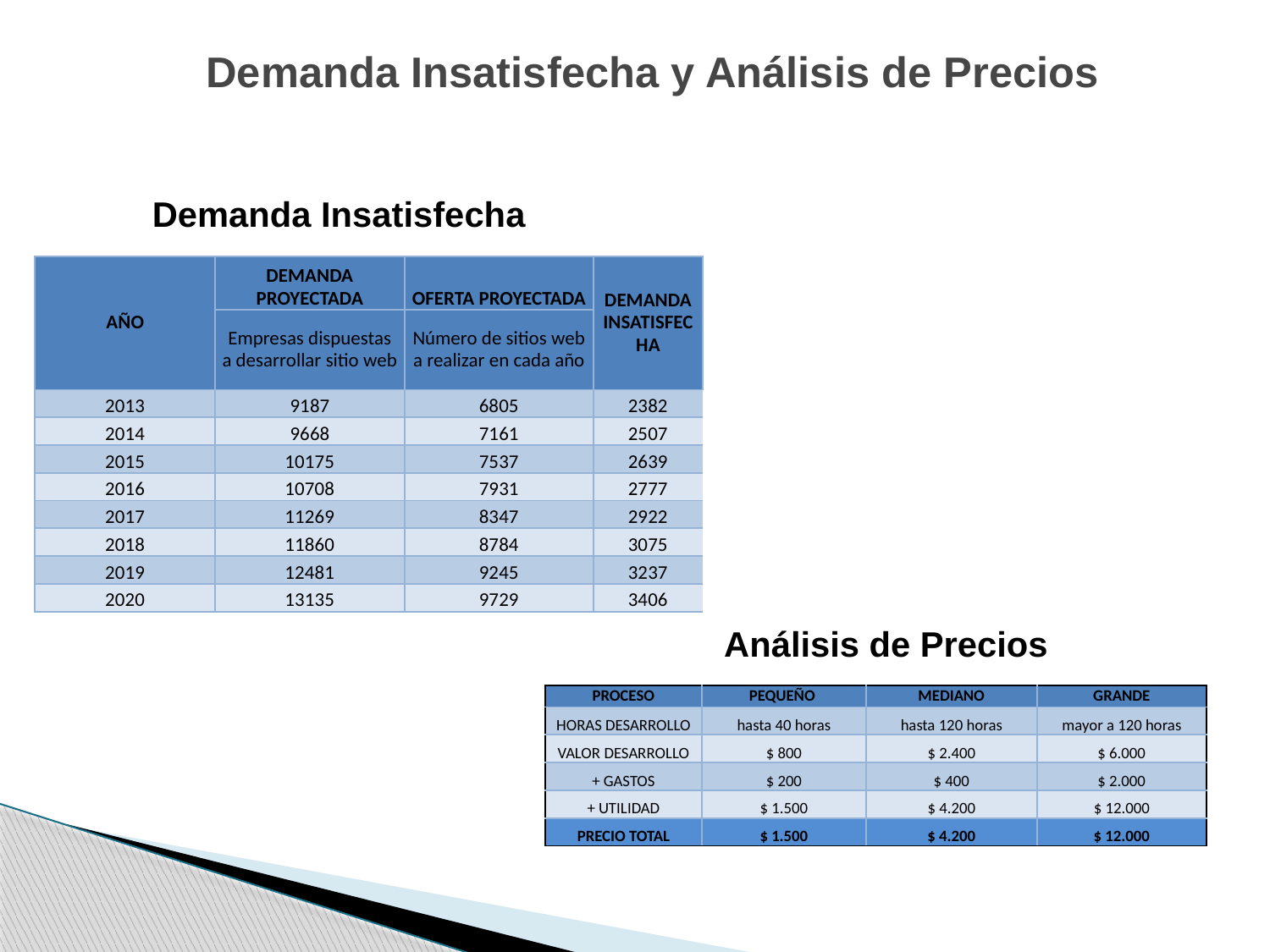

# Demanda Insatisfecha y Análisis de Precios
Demanda Insatisfecha
| AÑO | DEMANDA PROYECTADA | OFERTA PROYECTADA | DEMANDA INSATISFECHA |
| --- | --- | --- | --- |
|  | Empresas dispuestas a desarrollar sitio web | Número de sitios web a realizar en cada año |  |
| 2013 | 9187 | 6805 | 2382 |
| 2014 | 9668 | 7161 | 2507 |
| 2015 | 10175 | 7537 | 2639 |
| 2016 | 10708 | 7931 | 2777 |
| 2017 | 11269 | 8347 | 2922 |
| 2018 | 11860 | 8784 | 3075 |
| 2019 | 12481 | 9245 | 3237 |
| 2020 | 13135 | 9729 | 3406 |
Análisis de Precios
| PROCESO | PEQUEÑO | MEDIANO | GRANDE |
| --- | --- | --- | --- |
| HORAS DESARROLLO | hasta 40 horas | hasta 120 horas | mayor a 120 horas |
| VALOR DESARROLLO | $ 800 | $ 2.400 | $ 6.000 |
| + GASTOS | $ 200 | $ 400 | $ 2.000 |
| + UTILIDAD | $ 1.500 | $ 4.200 | $ 12.000 |
| PRECIO TOTAL | $ 1.500 | $ 4.200 | $ 12.000 |